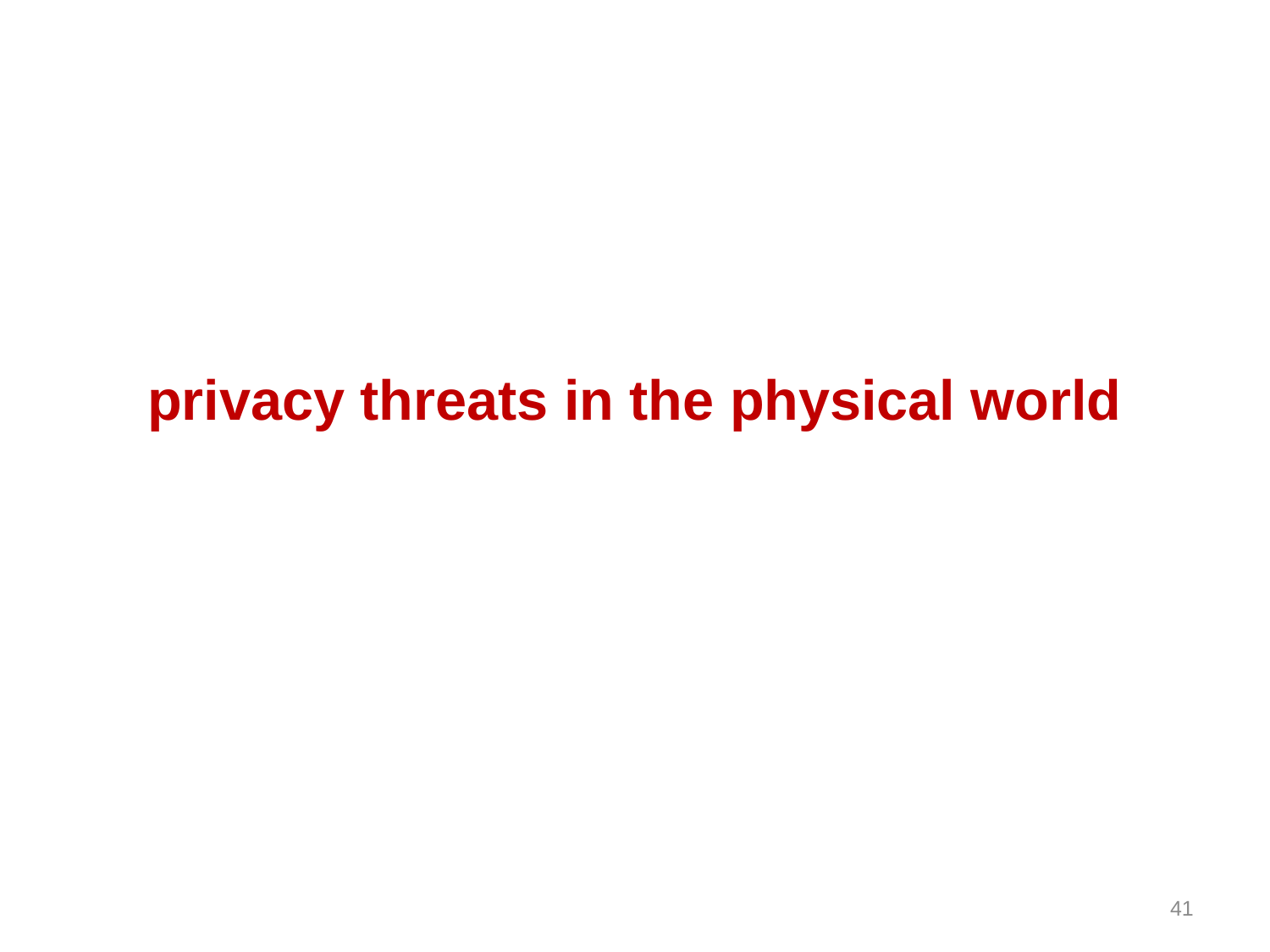

# privacy threats in the physical world

41